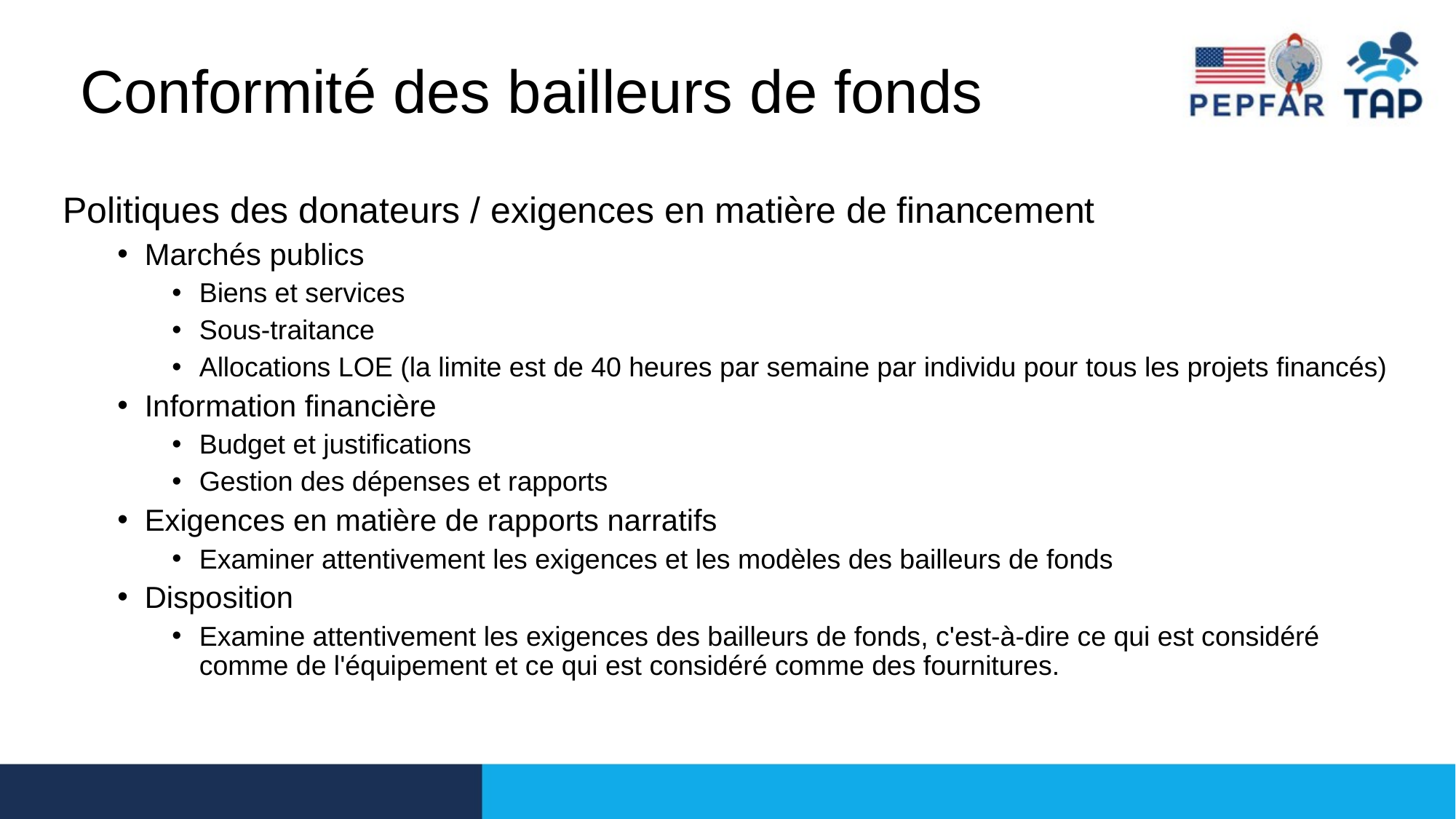

# Conformité des bailleurs de fonds
Politiques des donateurs / exigences en matière de financement
Marchés publics
Biens et services
Sous-traitance
Allocations LOE (la limite est de 40 heures par semaine par individu pour tous les projets financés)
Information financière
Budget et justifications
Gestion des dépenses et rapports
Exigences en matière de rapports narratifs
Examiner attentivement les exigences et les modèles des bailleurs de fonds
Disposition
Examine attentivement les exigences des bailleurs de fonds, c'est-à-dire ce qui est considéré comme de l'équipement et ce qui est considéré comme des fournitures.